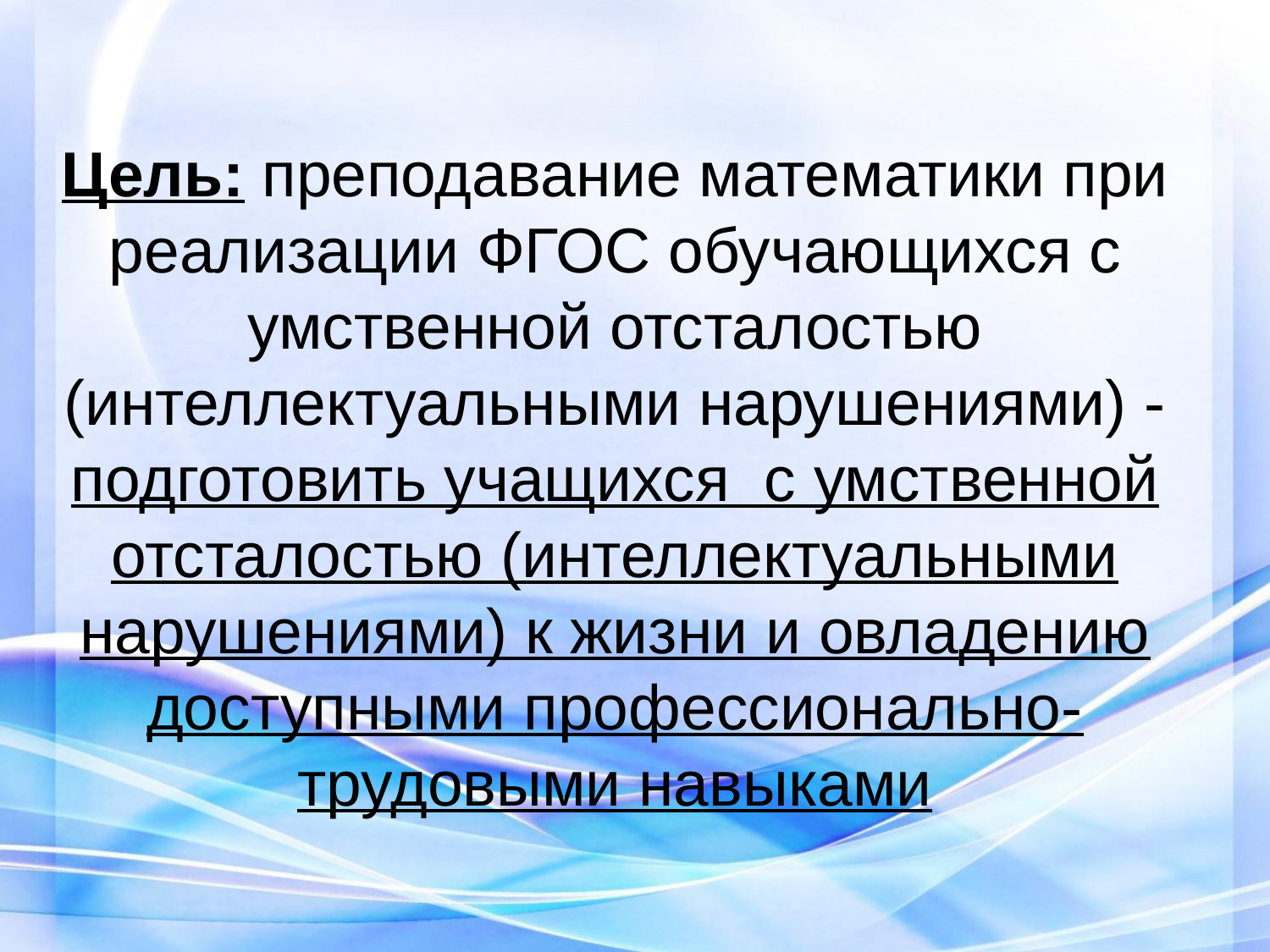

#

Цель: преподавание математики при реализации ФГОС обучающихся с умственной отсталостью (интеллектуальными нарушениями) - подготовить учащихся  с умственной отсталостью (интеллектуальными нарушениями) к жизни и овладению доступными профессионально-трудовыми навыками